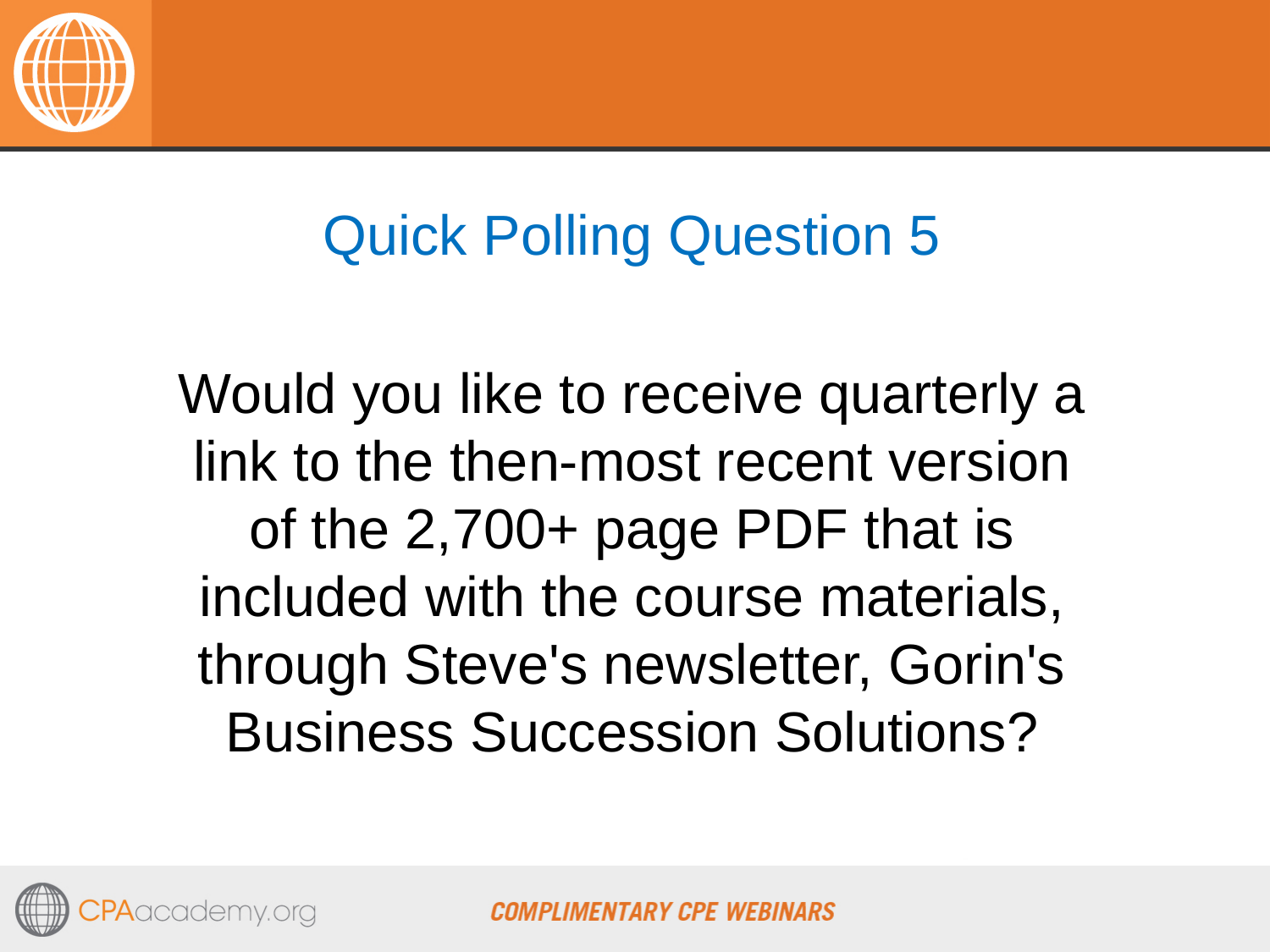

#
Quick Polling Question 5

Would you like to receive quarterly a link to the then-most recent version of the 2,700+ page PDF that is included with the course materials, through Steve's newsletter, Gorin's Business Succession Solutions?